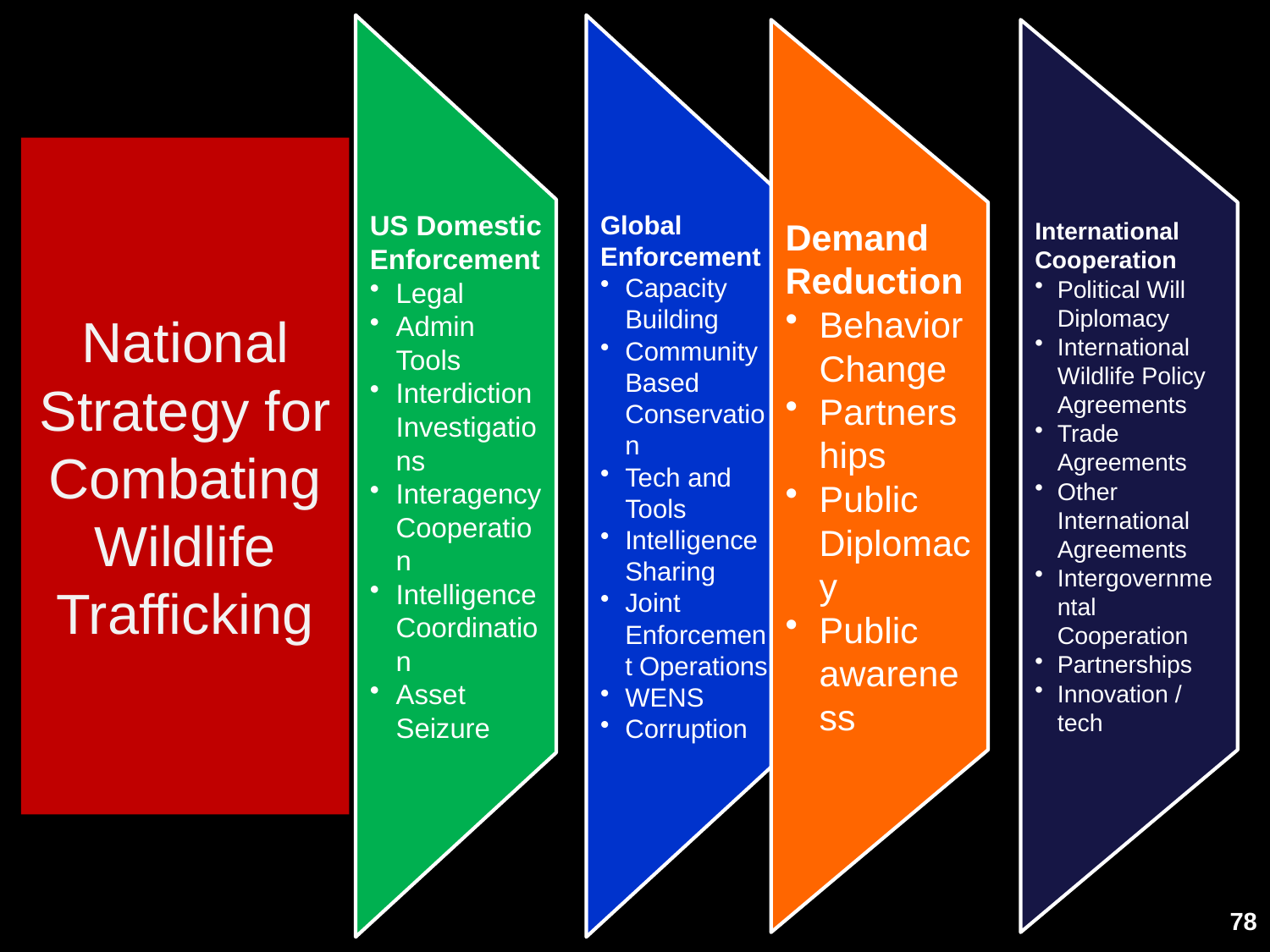

US Domestic Enforcement
Legal
Admin Tools
Interdiction Investigations
Interagency Cooperation
Intelligence Coordination
Asset Seizure
WENS
Corruption
Partnerships
International Cooperation
Political Will Diplomacy
International Wildlife Policy Agreements
Trade Agreements
Other International Agreements
Intergovernmental Cooperation
Partnerships
Innovation / tech
# National Strategy for Combating Wildlife Trafficking

78
78